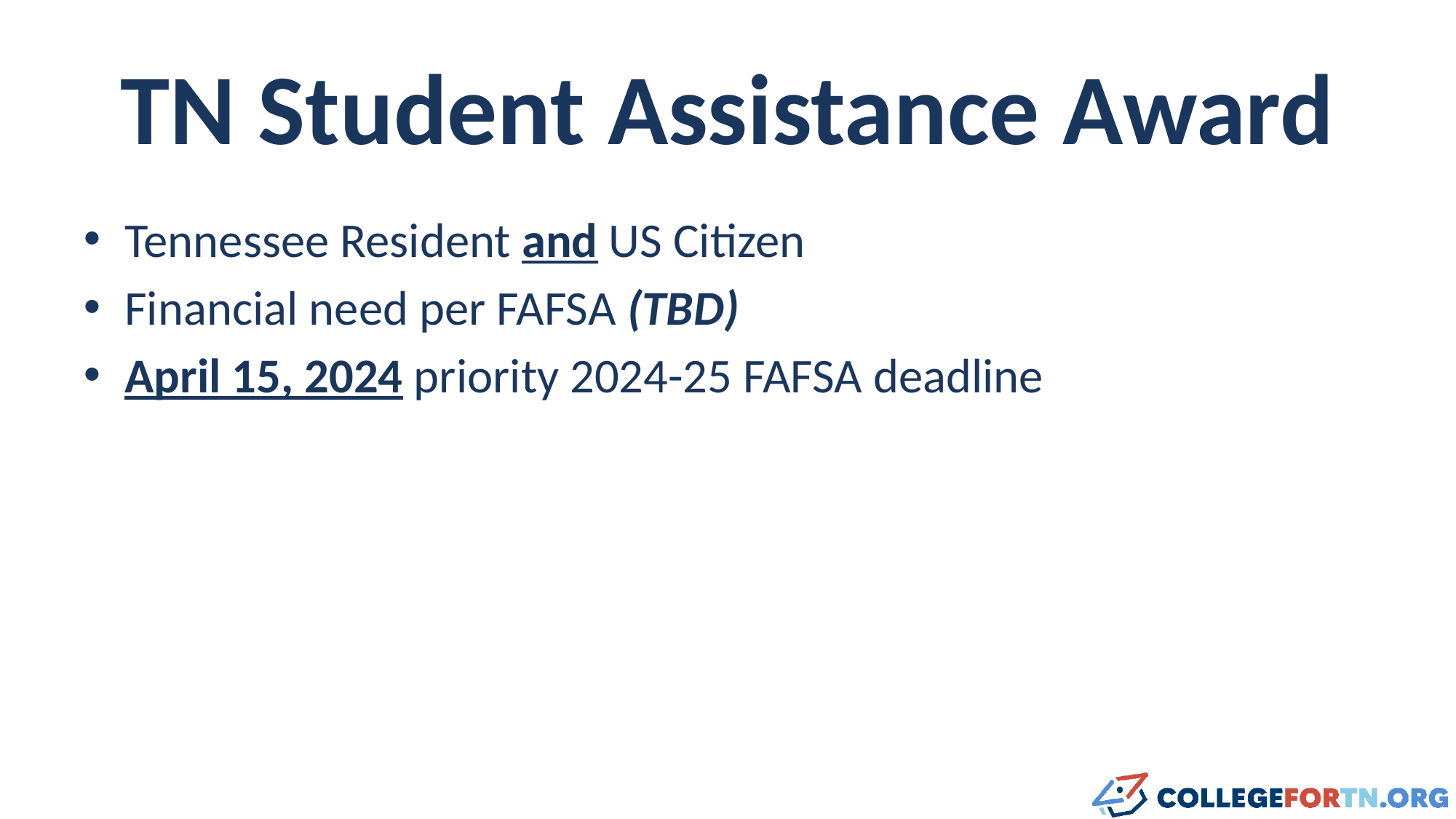

# TN Student Assistance Award
Tennessee Resident and US Citizen
Financial need per FAFSA (TBD)
April 15, 2024 priority 2024-25 FAFSA deadline